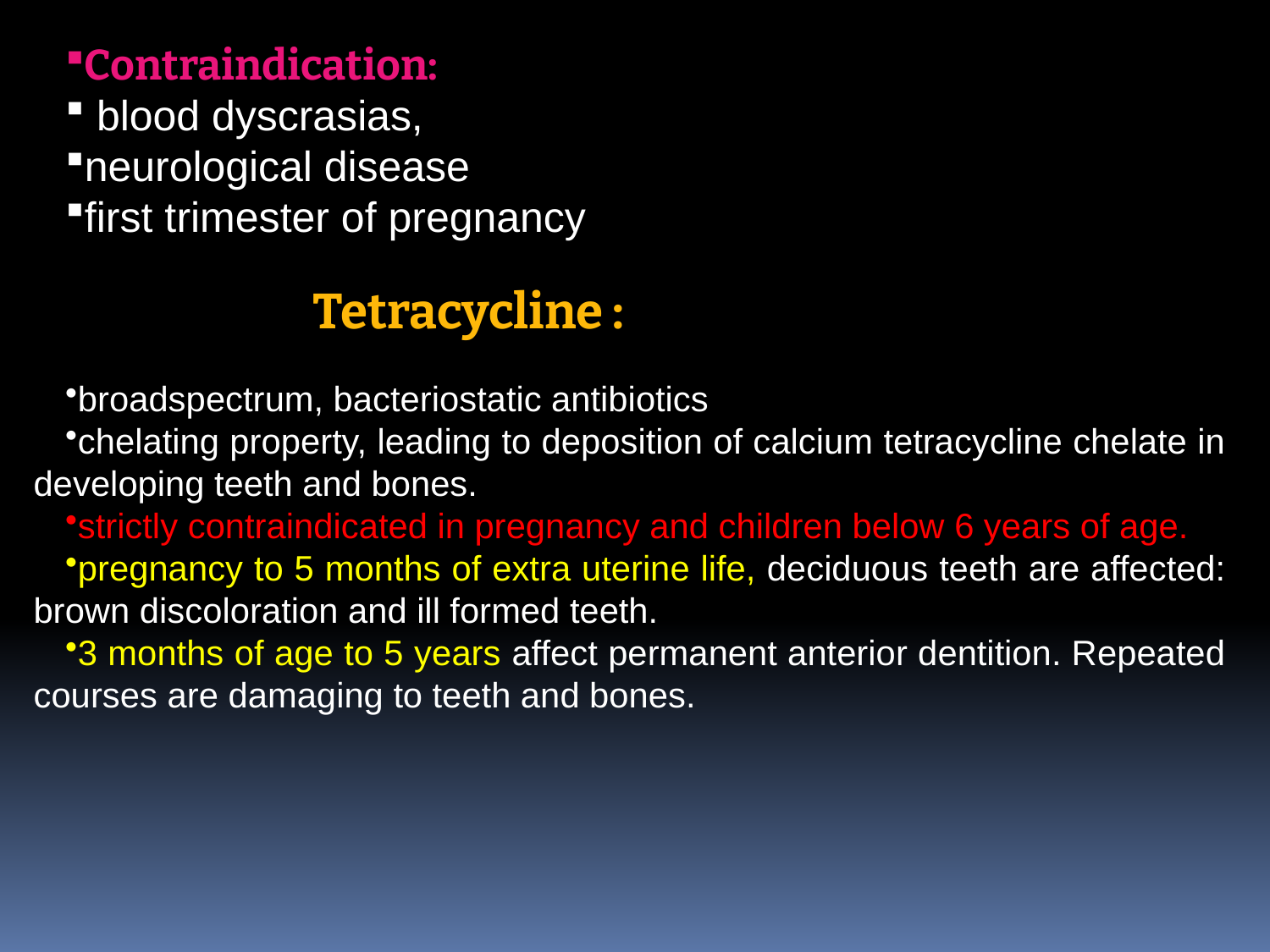

Contraindication:
 blood dyscrasias,
neurological disease
first trimester of pregnancy

                  Tetracycline :

broadspectrum, bacteriostatic antibiotics
chelating property, leading to deposition of calcium tetracycline chelate in developing teeth and bones.
strictly contraindicated in pregnancy and children below 6 years of age.
pregnancy to 5 months of extra uterine life, deciduous teeth are affected: brown discoloration and ill formed teeth.
3 months of age to 5 years affect permanent anterior dentition. Repeated courses are damaging to teeth and bones.